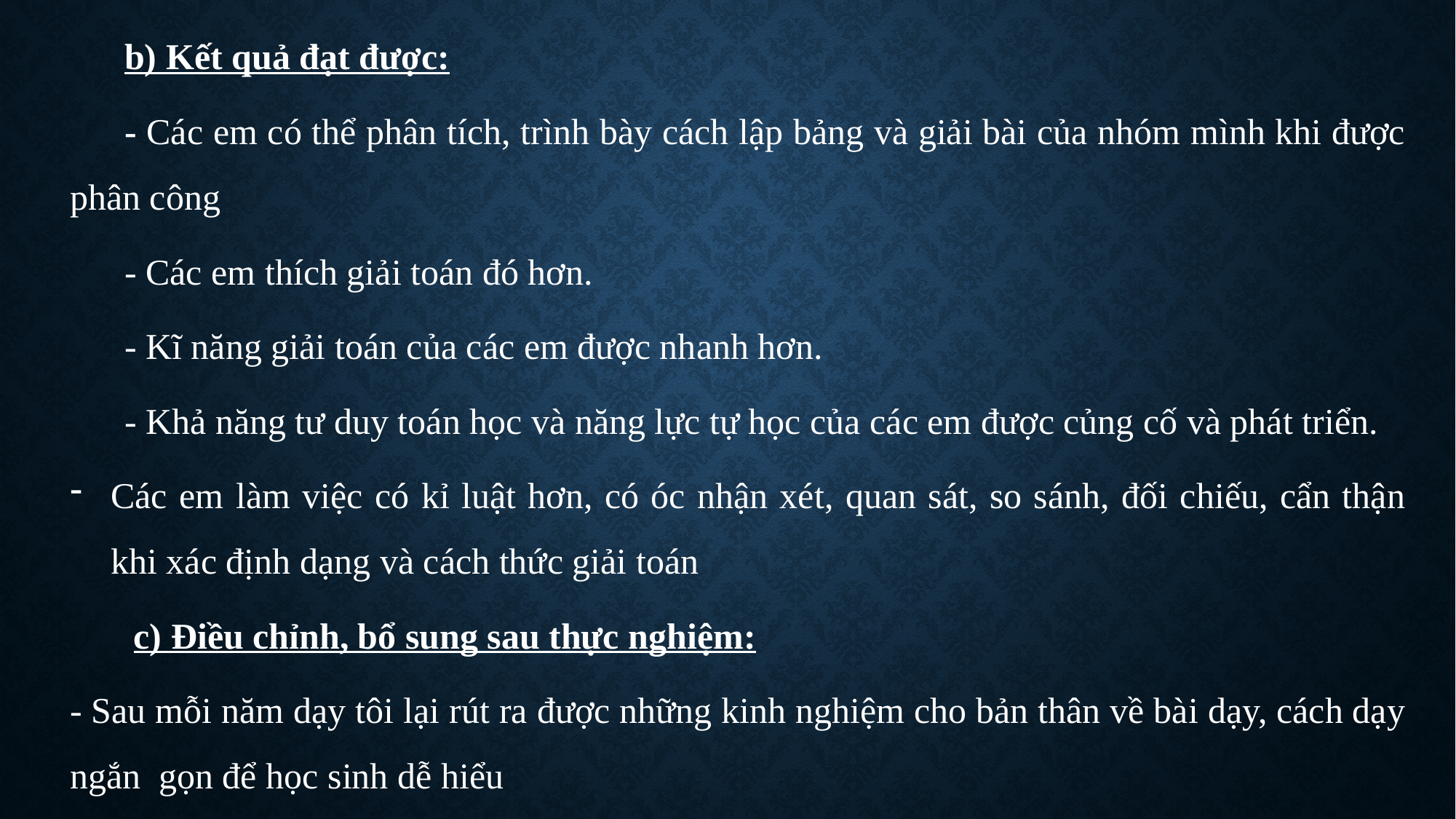

b) Kết quả đạt được:
- Các em có thể phân tích, trình bày cách lập bảng và giải bài của nhóm mình khi được phân công
- Các em thích giải toán đó hơn.
- Kĩ năng giải toán của các em được nhanh hơn.
- Khả năng tư duy toán học và năng lực tự học của các em được củng cố và phát triển.
Các em làm việc có kỉ luật hơn, có óc nhận xét, quan sát, so sánh, đối chiếu, cẩn thận khi xác định dạng và cách thức giải toán
       c) Điều chỉnh, bổ sung sau thực nghiệm:
- Sau mỗi năm dạy tôi lại rút ra được những kinh nghiệm cho bản thân về bài dạy, cách dạy ngắn  gọn để học sinh dễ hiểu